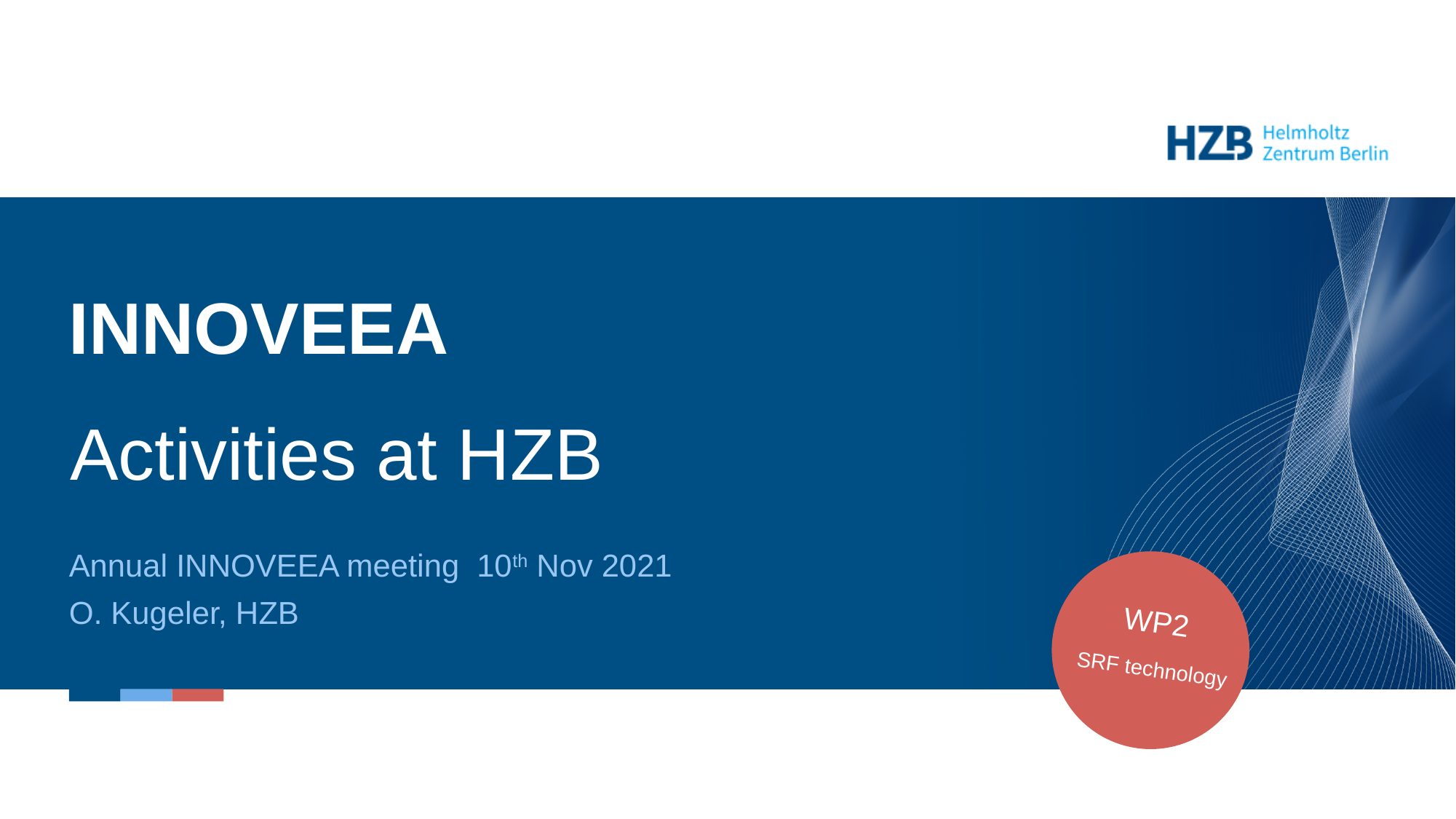

# INNOVEEA
Activities at HZB
Annual INNOVEEA meeting  10th Nov 2021
O. Kugeler, HZB
WP2
SRF technology